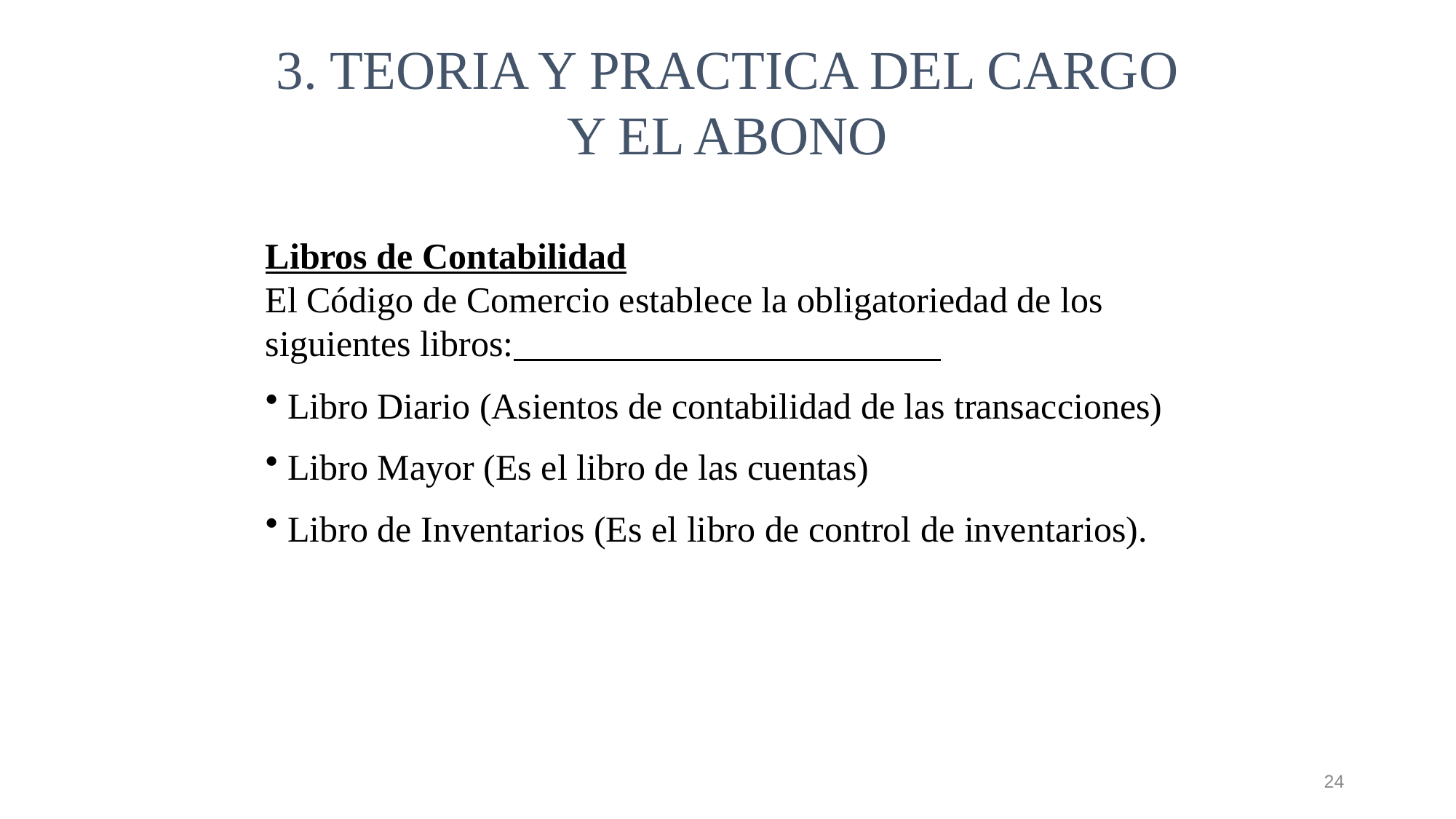

3. TEORIA Y PRACTICA DEL CARGO Y EL ABONO
Libros de Contabilidad 					         El Código de Comercio establece la obligatoriedad de los siguientes libros:
 Libro Diario (Asientos de contabilidad de las transacciones)
 Libro Mayor (Es el libro de las cuentas)
 Libro de Inventarios (Es el libro de control de inventarios).
24